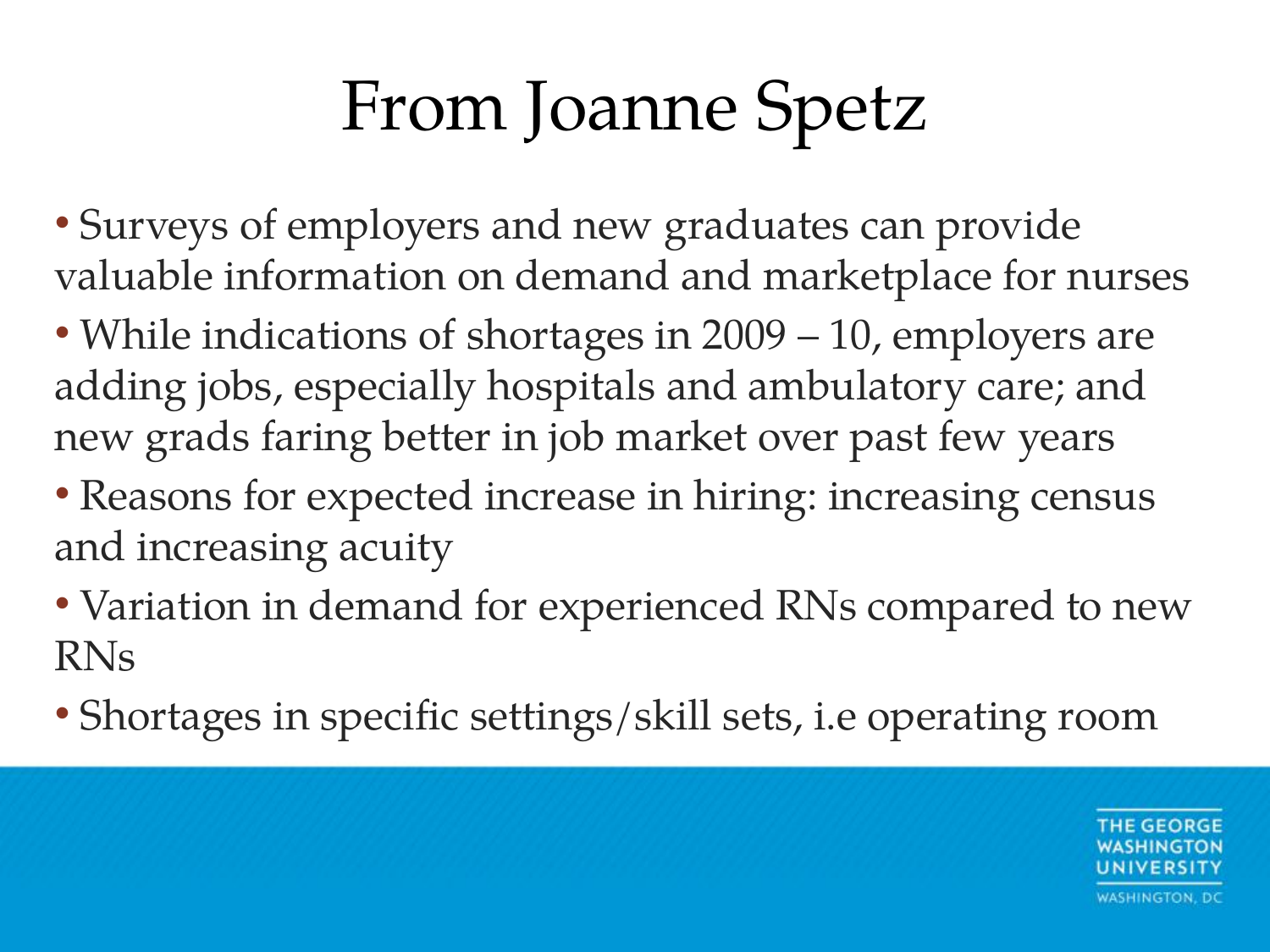

# From Joanne Spetz
 Surveys of employers and new graduates can provide valuable information on demand and marketplace for nurses
 While indications of shortages in 2009 – 10, employers are adding jobs, especially hospitals and ambulatory care; and new grads faring better in job market over past few years
 Reasons for expected increase in hiring: increasing census and increasing acuity
 Variation in demand for experienced RNs compared to new RNs
 Shortages in specific settings/skill sets, i.e operating room